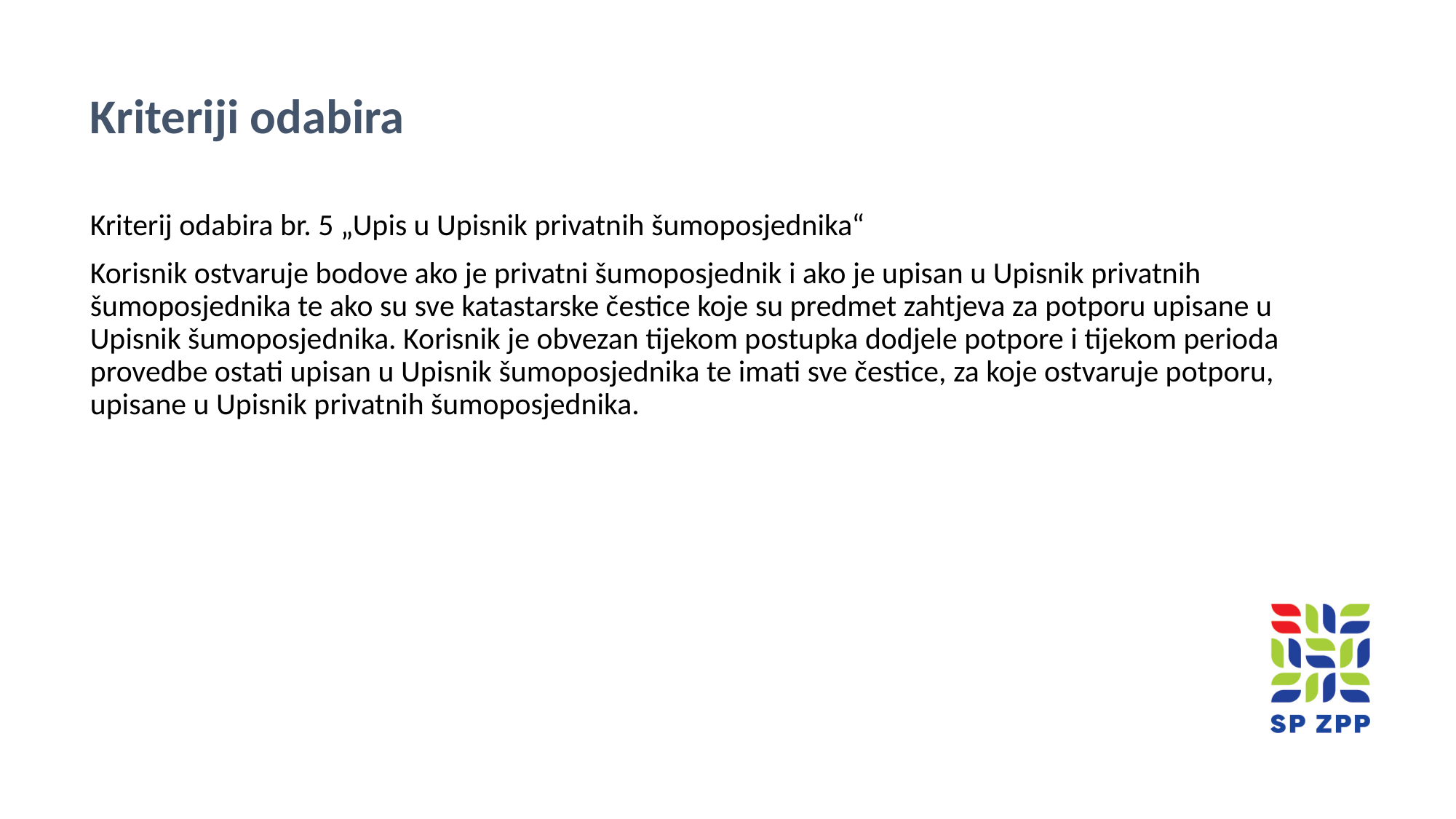

Kriteriji odabira
Kriterij odabira br. 5 „Upis u Upisnik privatnih šumoposjednika“
Korisnik ostvaruje bodove ako je privatni šumoposjednik i ako je upisan u Upisnik privatnih šumoposjednika te ako su sve katastarske čestice koje su predmet zahtjeva za potporu upisane u Upisnik šumoposjednika. Korisnik je obvezan tijekom postupka dodjele potpore i tijekom perioda provedbe ostati upisan u Upisnik šumoposjednika te imati sve čestice, za koje ostvaruje potporu, upisane u Upisnik privatnih šumoposjednika.